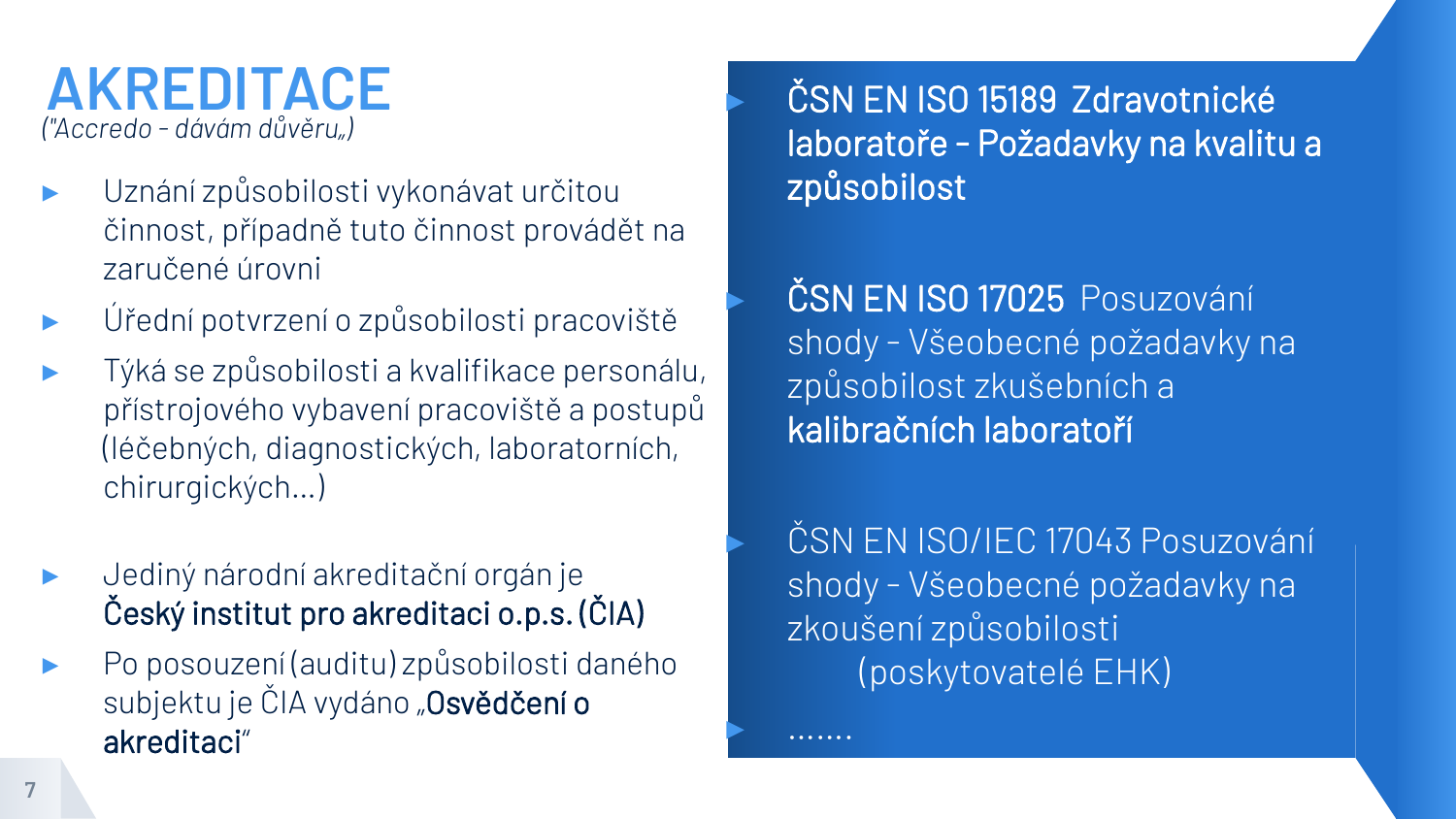

# AKREDITACE
ČSN EN ISO 15189  Zdravotnické laboratoře - Požadavky na kvalitu a způsobilost

ČSN EN ISO 17025  Posuzování shody - Všeobecné požadavky na způsobilost zkušebních a kalibračních laboratoří

ČSN EN ISO/IEC 17043 Posuzování shody - Všeobecné požadavky na zkoušení způsobilosti                                       (poskytovatelé EHK)
…….

("Accredo - dávám důvěru„)

Uznání způsobilosti vykonávat určitou činnost, případně tuto činnost provádět na zaručené úrovni
Úřední potvrzení o způsobilosti pracoviště
Týká se způsobilosti a kvalifikace personálu, přístrojového vybavení pracoviště a postupů (léčebných, diagnostických, laboratorních, chirurgických…)

Jediný národní akreditační orgán je         Český institut pro akreditaci o.p.s. (ČIA)
Po posouzení (auditu) způsobilosti daného subjektu je ČIA vydáno „Osvědčení o  akreditaci“

7